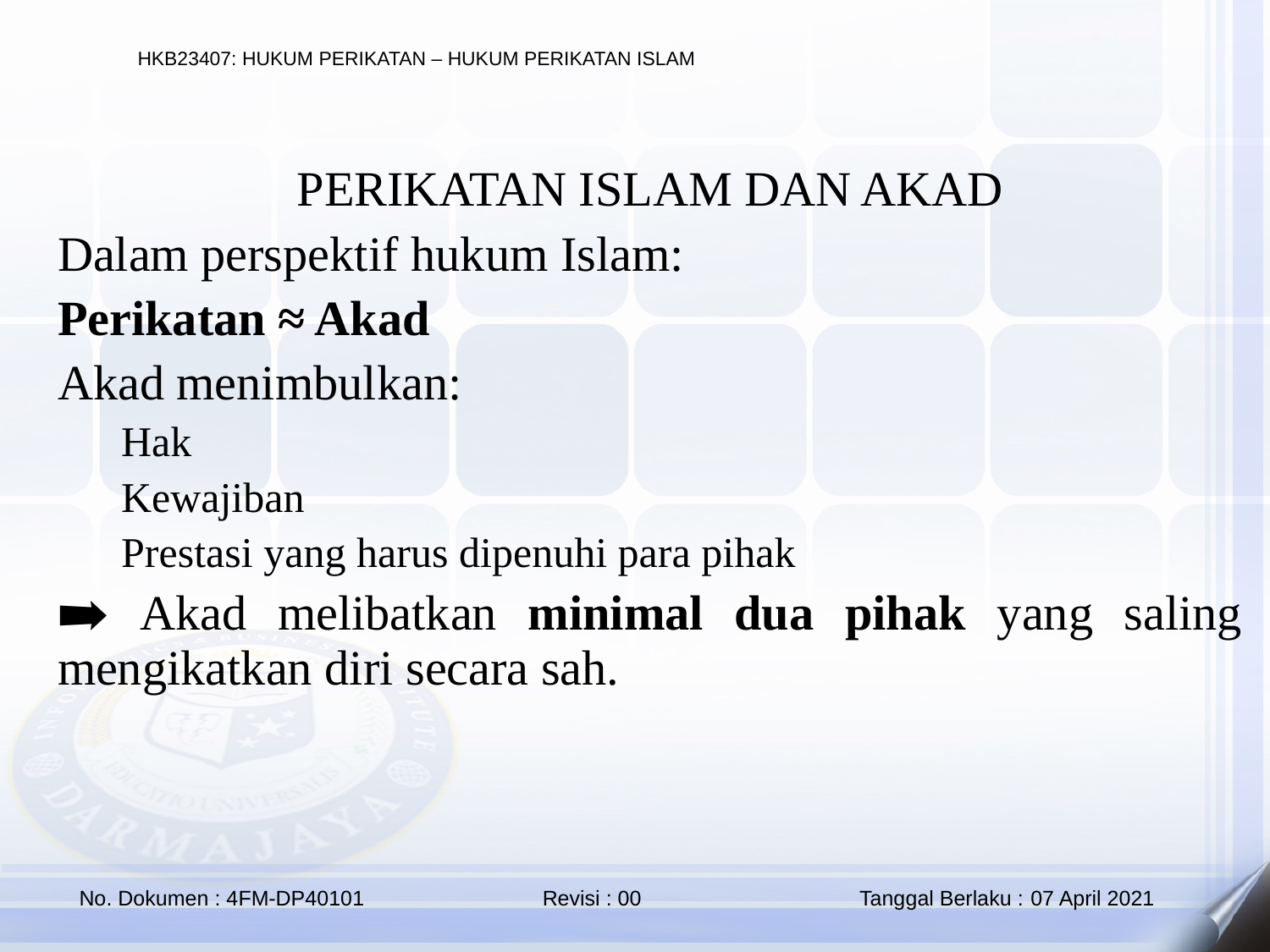

PERIKATAN ISLAM DAN AKAD
Dalam perspektif hukum Islam:
Perikatan ≈ Akad
Akad menimbulkan:
Hak
Kewajiban
Prestasi yang harus dipenuhi para pihak
➡ Akad melibatkan minimal dua pihak yang saling mengikatkan diri secara sah.